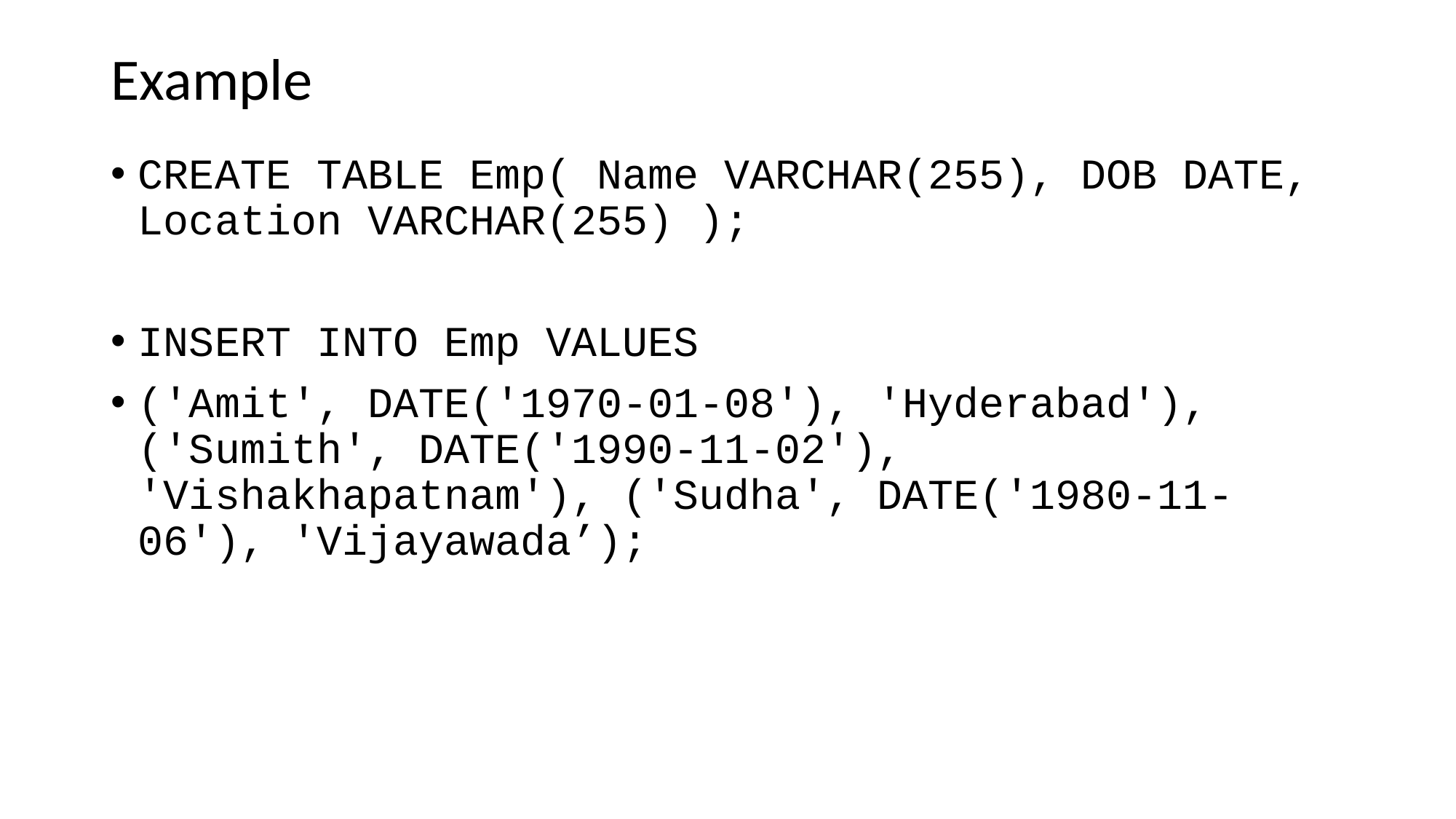

# Example
CREATE TABLE Emp( Name VARCHAR(255), DOB DATE, Location VARCHAR(255) );

INSERT INTO Emp VALUES
('Amit', DATE('1970-01-08'), 'Hyderabad'), ('Sumith', DATE('1990-11-02'), 'Vishakhapatnam'), ('Sudha', DATE('1980-11-06'), 'Vijayawada’);